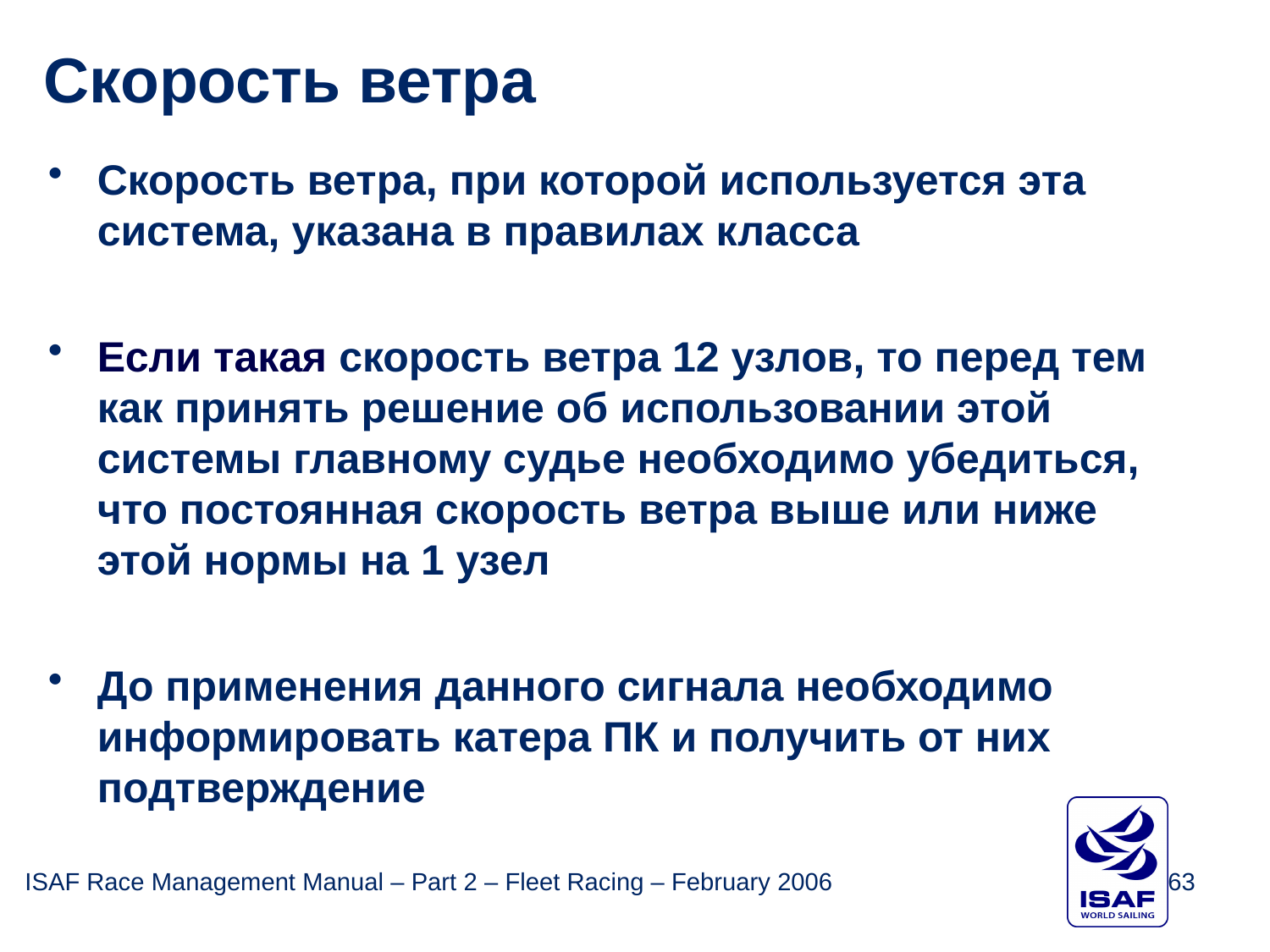

Скорость ветра
Скорость ветра, при которой используется эта система, указана в правилах класса

Если такая скорость ветра 12 узлов, то перед тем как принять решение об использовании этой системы главному судье необходимо убедиться, что постоянная скорость ветра выше или ниже
этой нормы на 1 узел

До применения данного сигнала необходимо информировать катера ПК и получить от них подтверждение